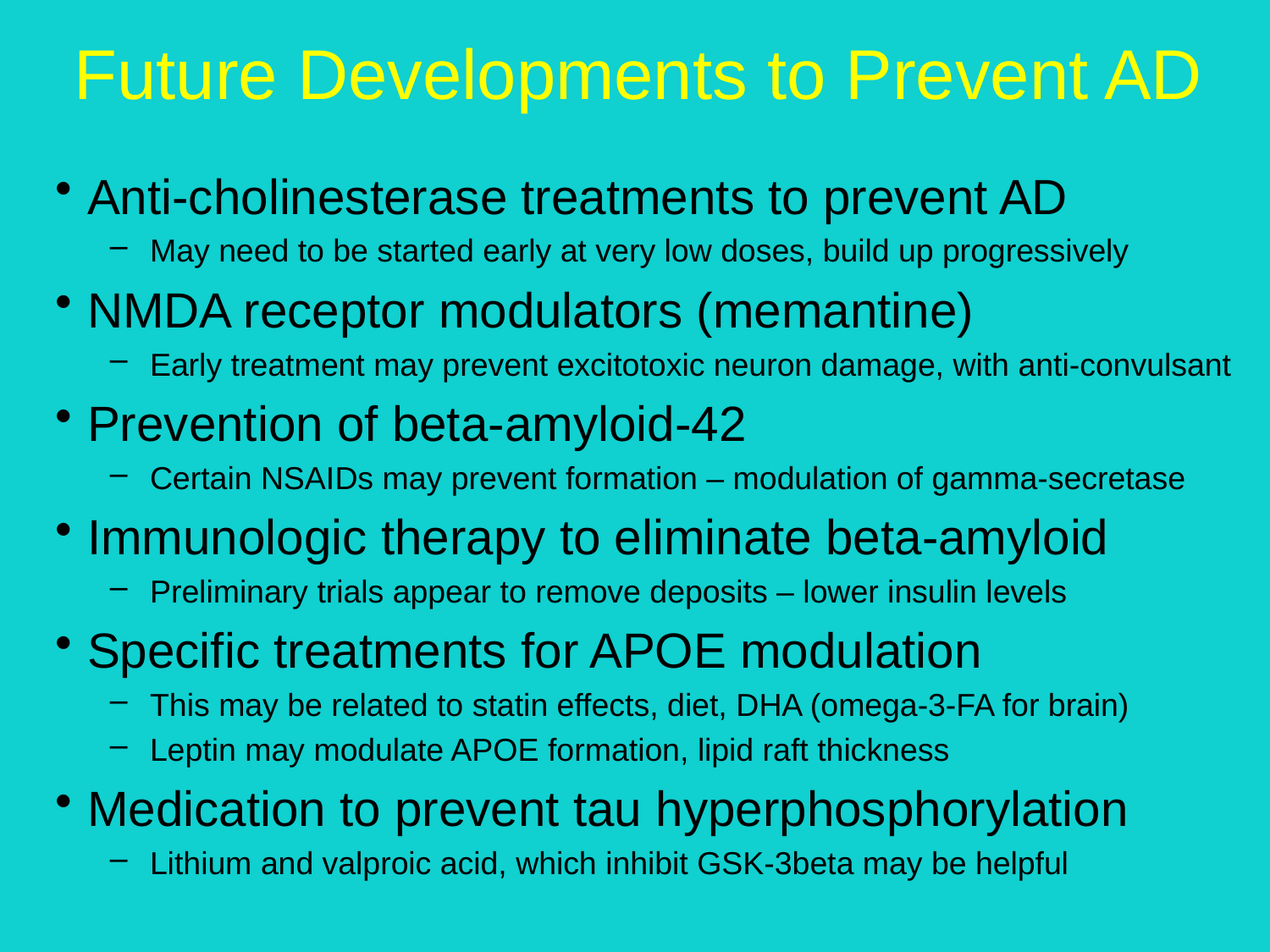

# Future Developments to Prevent AD
Anti-cholinesterase treatments to prevent AD
May need to be started early at very low doses, build up progressively
NMDA receptor modulators (memantine)
Early treatment may prevent excitotoxic neuron damage, with anti-convulsant
Prevention of beta-amyloid-42
Certain NSAIDs may prevent formation – modulation of gamma-secretase
Immunologic therapy to eliminate beta-amyloid
Preliminary trials appear to remove deposits – lower insulin levels
Specific treatments for APOE modulation
This may be related to statin effects, diet, DHA (omega-3-FA for brain)
Leptin may modulate APOE formation, lipid raft thickness
Medication to prevent tau hyperphosphorylation
Lithium and valproic acid, which inhibit GSK-3beta may be helpful